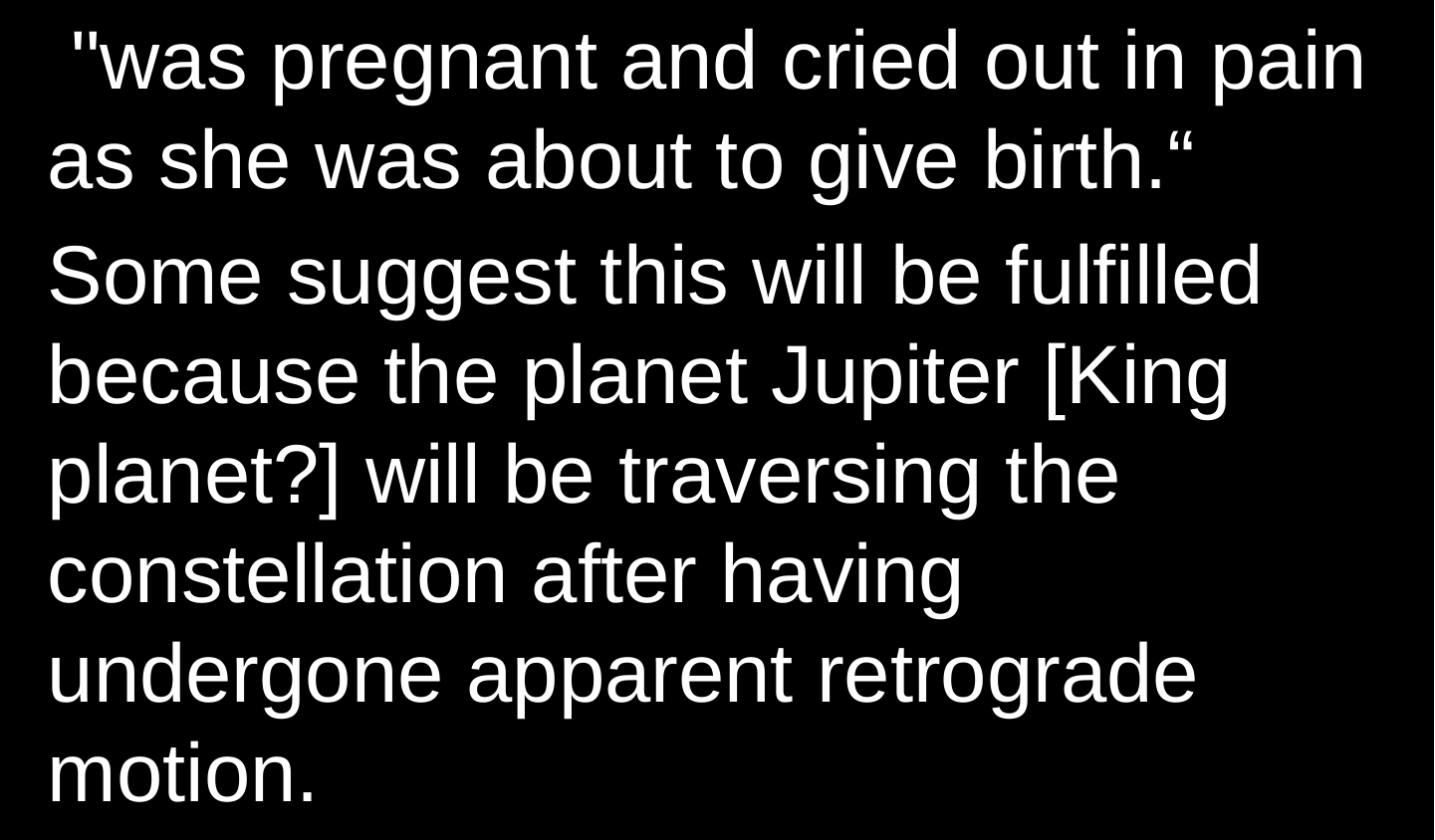

"was pregnant and cried out in pain as she was about to give birth.“
Some suggest this will be fulfilled because the planet Jupiter [King planet?] will be traversing the constellation after having undergone apparent retrograde motion.